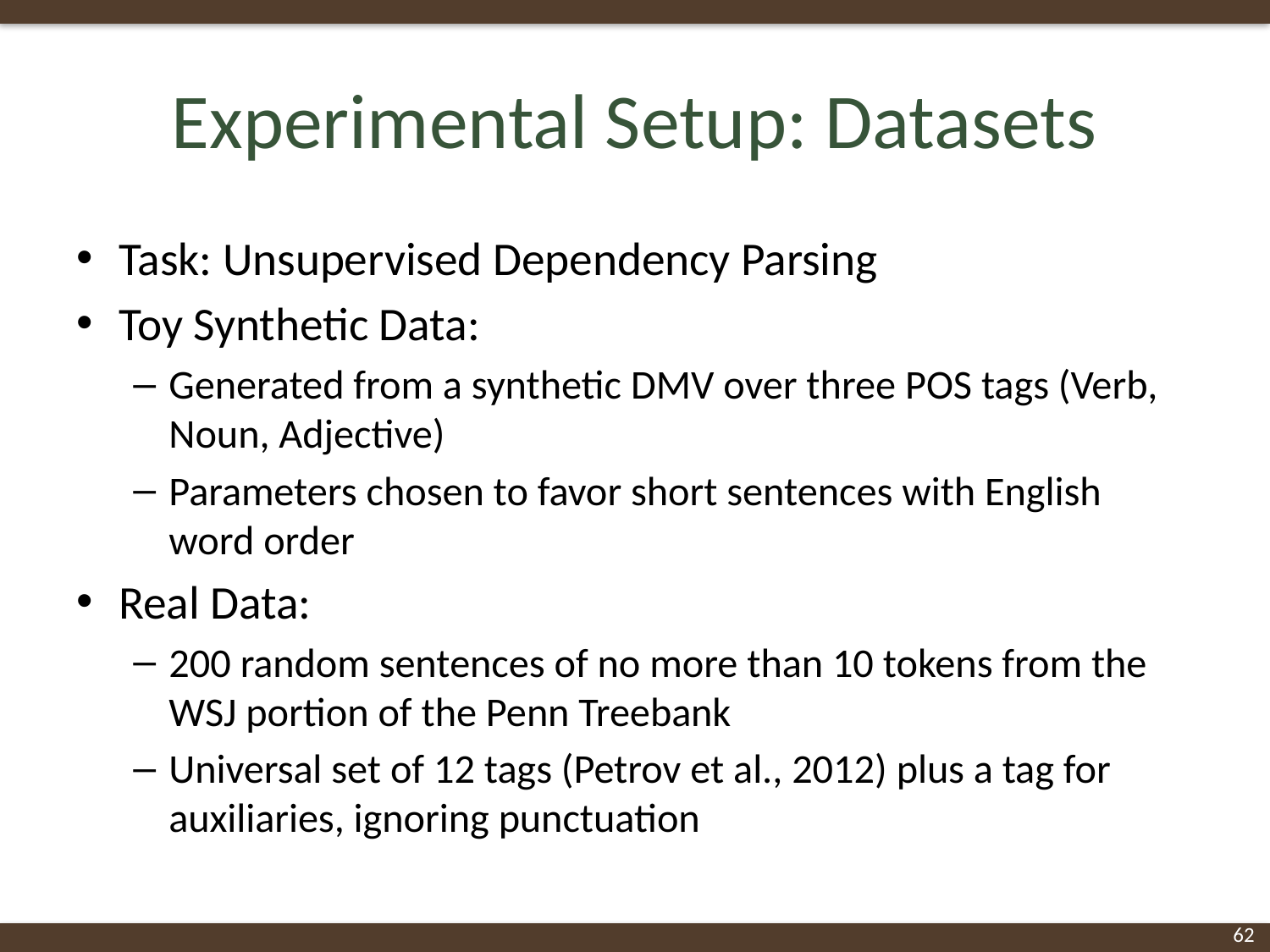

# Experimental Setup: Datasets
Task: Unsupervised Dependency Parsing
Toy Synthetic Data:
Generated from a synthetic DMV over three POS tags (Verb, Noun, Adjective)
Parameters chosen to favor short sentences with English word order
Real Data:
200 random sentences of no more than 10 tokens from the WSJ portion of the Penn Treebank
Universal set of 12 tags (Petrov et al., 2012) plus a tag for auxiliaries, ignoring punctuation
62